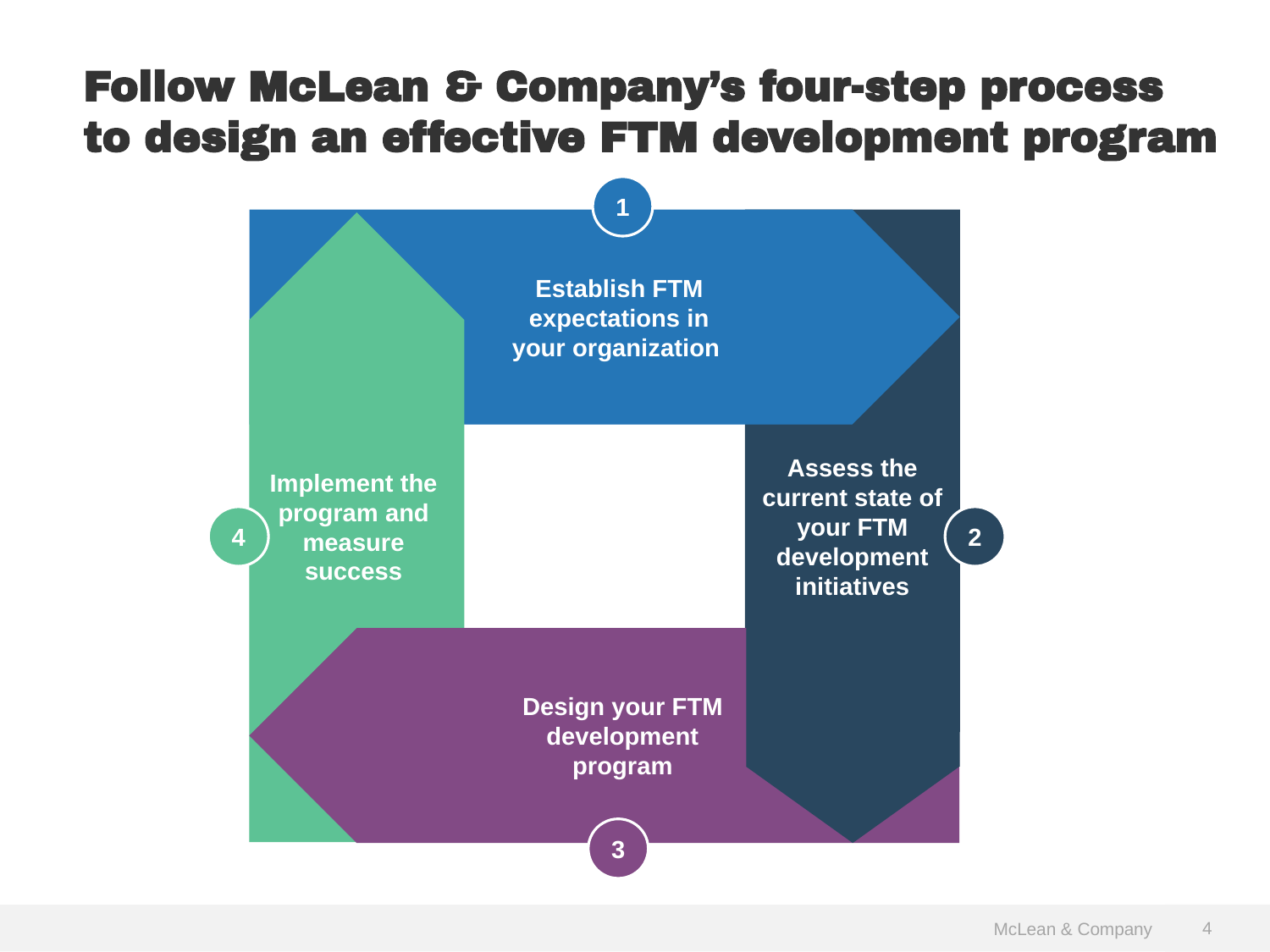

Follow McLean & Company’s four-step process to design an effective FTM development program
1

Establish FTM expectations in your organization

Assess the current state of your FTM development initiatives
Implement the program and measure success
4
2

Design your FTM development program

3